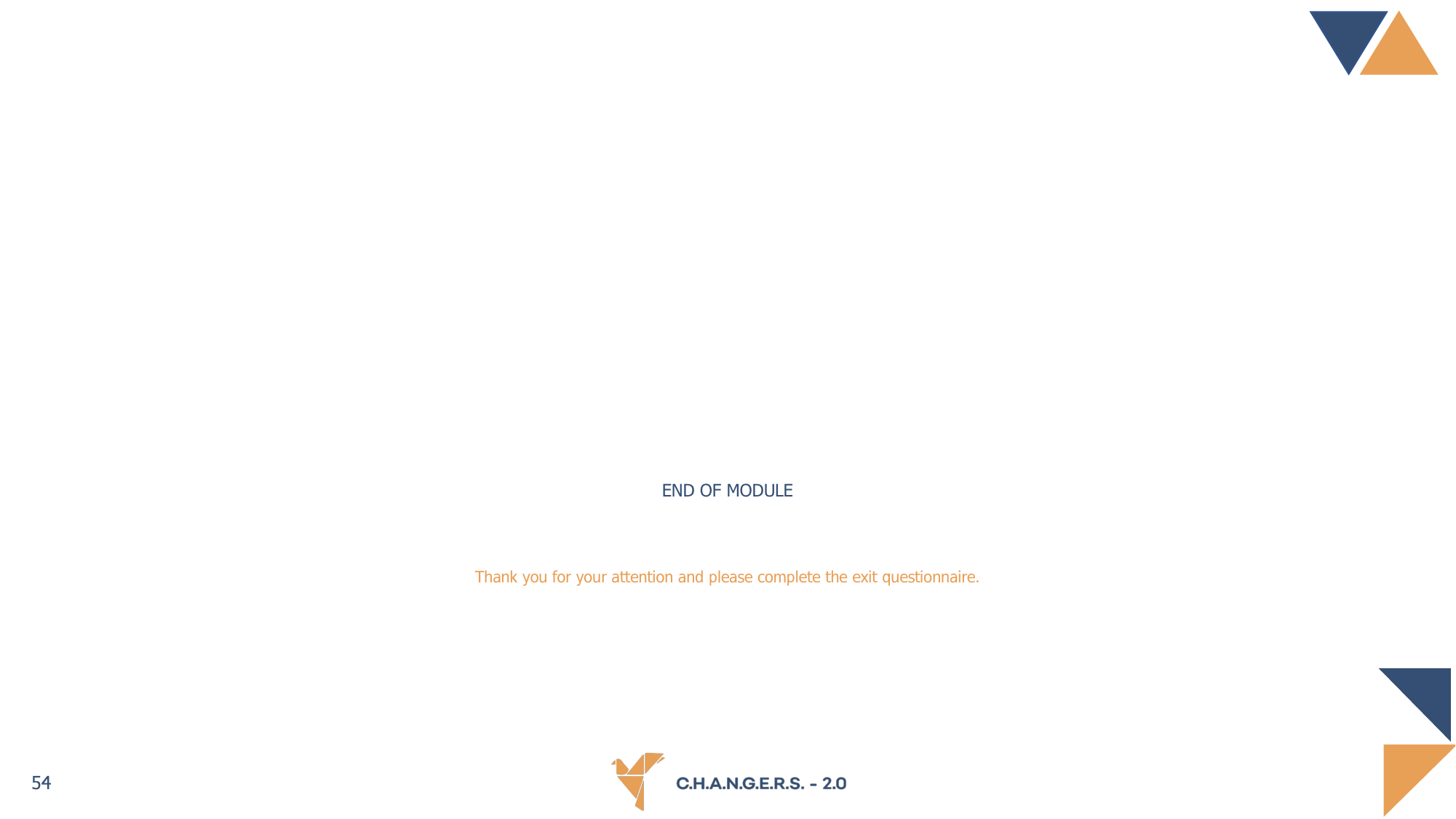

# END OF MODULE Thank you for your attention and please complete the exit questionnaire.